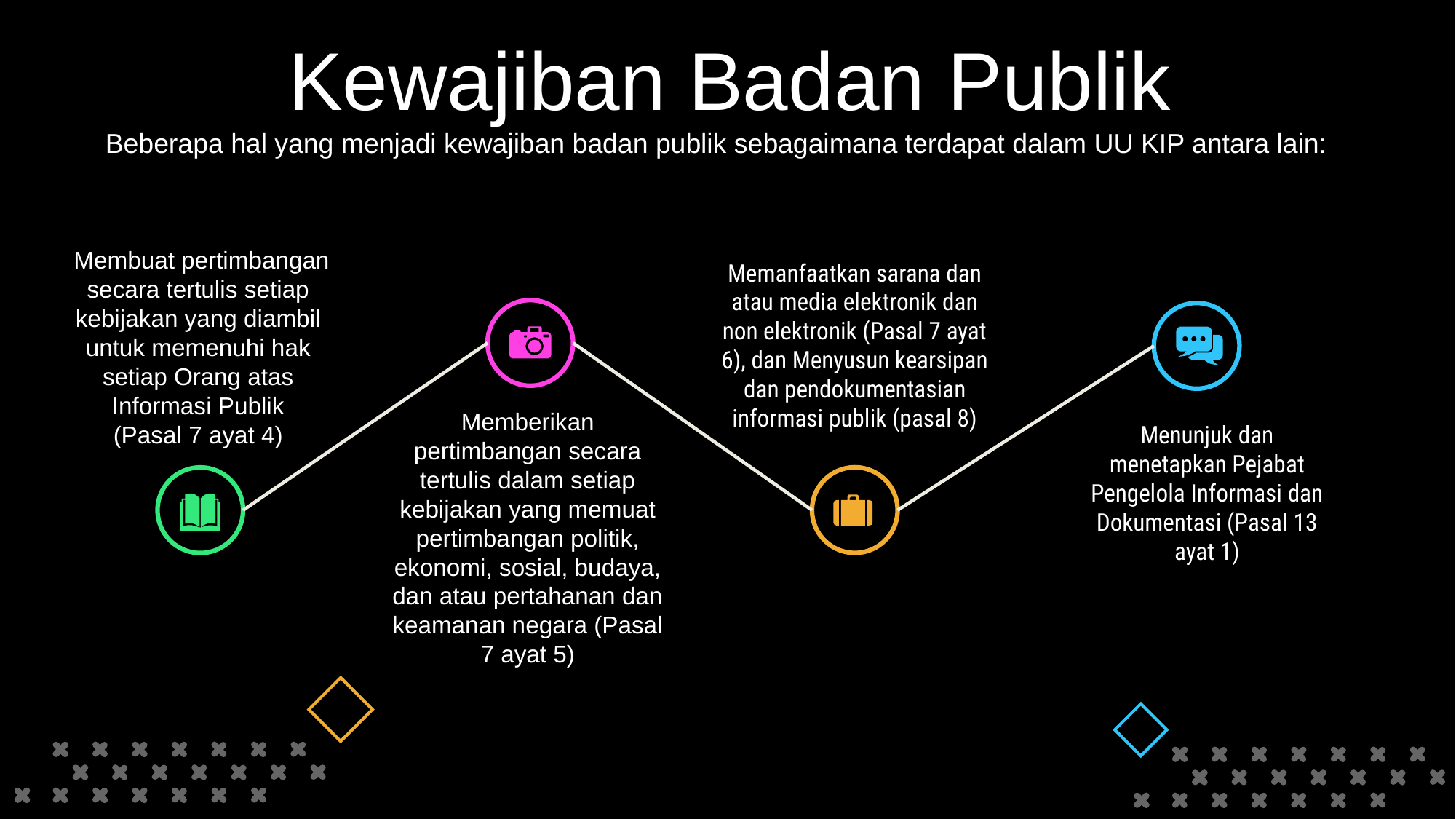

Kewajiban Badan Publik
Beberapa hal yang menjadi kewajiban badan publik sebagaimana terdapat dalam UU KIP antara lain:
 Membuat pertimbangan secara tertulis setiap kebijakan yang diambil untuk memenuhi hak setiap Orang atas Informasi Publik
(Pasal 7 ayat 4)
Memanfaatkan sarana dan atau media elektronik dan non elektronik (Pasal 7 ayat 6), dan Menyusun kearsipan dan pendokumentasian informasi publik (pasal 8)

Memberikan pertimbangan secara tertulis dalam setiap kebijakan yang memuat pertimbangan politik, ekonomi, sosial, budaya, dan atau pertahanan dan keamanan negara (Pasal 7 ayat 5)
Menunjuk dan menetapkan Pejabat Pengelola Informasi dan Dokumentasi (Pasal 13 ayat 1)